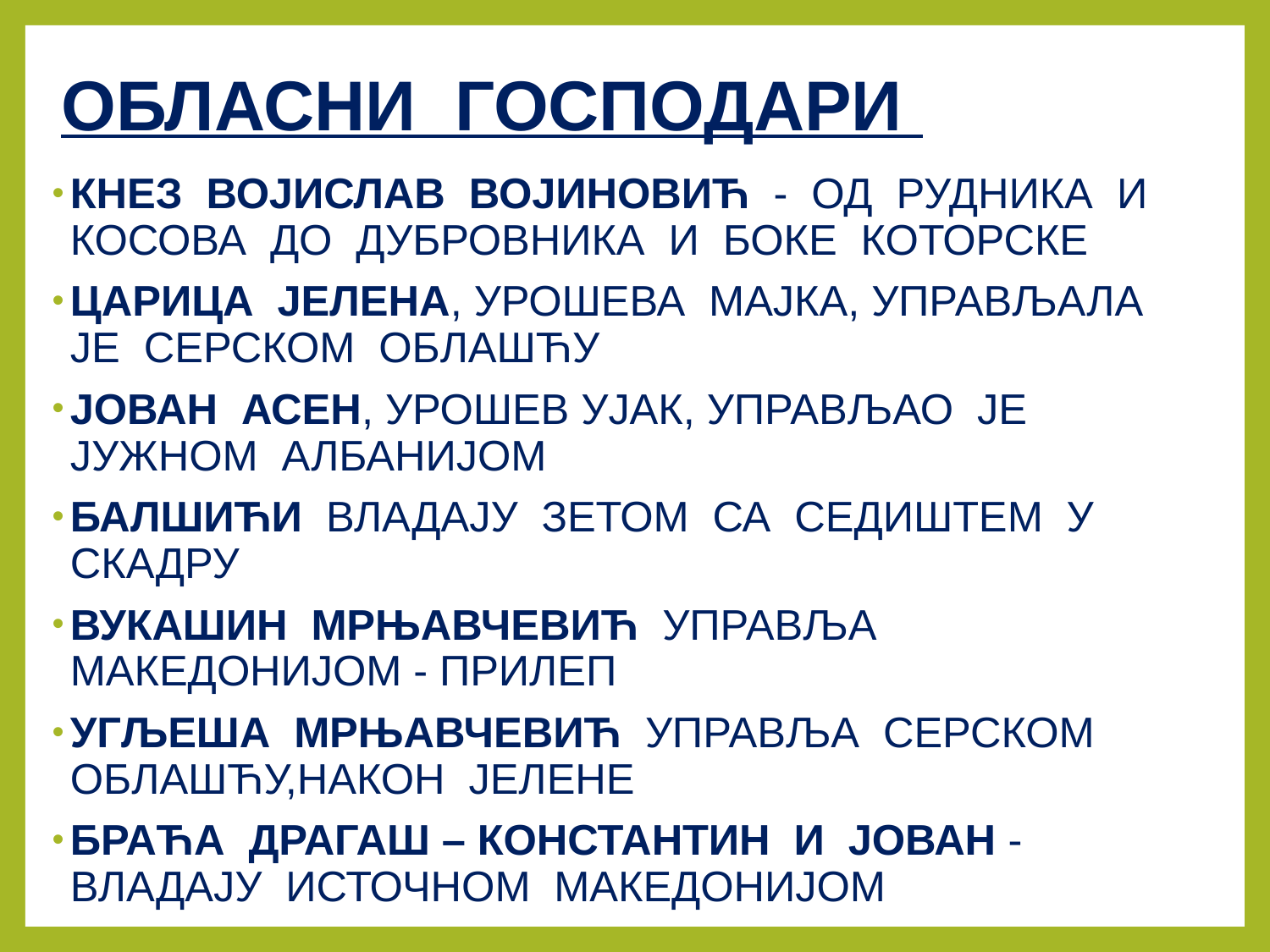

# ОБЛАСНИ  ГОСПОДАРИ
КНЕЗ  ВОЈИСЛАВ  ВОЈИНОВИЋ  -  ОД  РУДНИКА  И  КОСОВА  ДО  ДУБРОВНИКА  И  БОКЕ  КОТОРСКЕ
ЦАРИЦА  ЈЕЛЕНА, УРОШЕВА  МАЈКА, УПРАВЉАЛА  ЈЕ  СЕРСКОМ  ОБЛАШЋУ
ЈОВАН  АСЕН, УРОШЕВ УЈАК, УПРАВЉАО  ЈЕ  ЈУЖНОМ  АЛБАНИЈОМ
БАЛШИЋИ  ВЛАДАЈУ  ЗЕТОМ  СА  СЕДИШТЕМ  У  СКАДРУ
ВУКАШИН  МРЊАВЧЕВИЋ  УПРАВЉА  МАКЕДОНИЈОМ - ПРИЛЕП
УГЉЕША  МРЊАВЧЕВИЋ  УПРАВЉА  СЕРСКОМ  ОБЛАШЋУ,НАКОН  ЈЕЛЕНЕ
БРАЋА  ДРАГАШ – КОНСТАНТИН  И  ЈОВАН -   ВЛАДАЈУ  ИСТОЧНОМ  МАКЕДОНИЈОМ